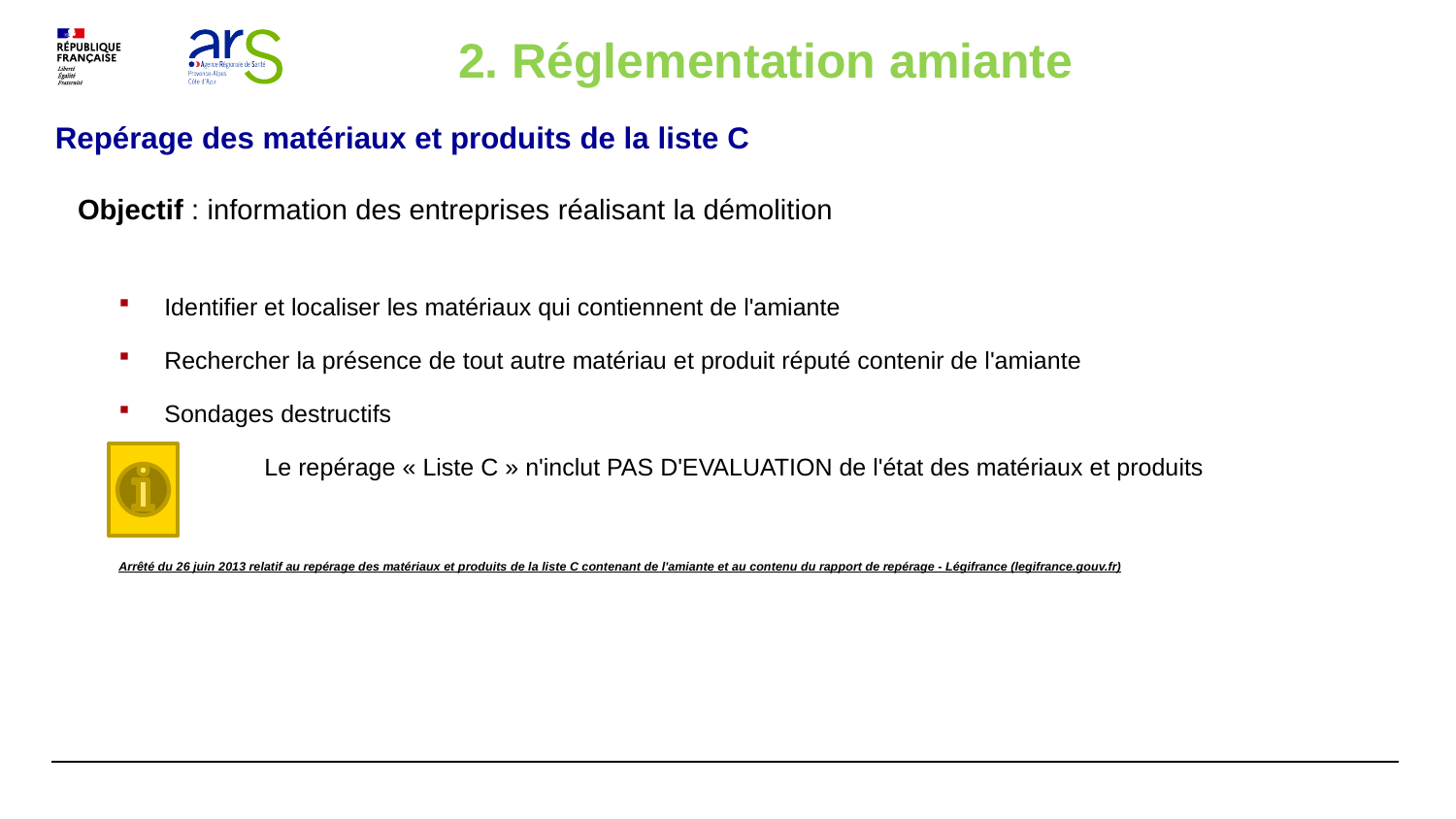

2. Réglementation amiante
Repérage des matériaux et produits de la liste C
Objectif : information des entreprises réalisant la démolition

Identifier et localiser les matériaux qui contiennent de l'amiante
Rechercher la présence de tout autre matériau et produit réputé contenir de l'amiante
Sondages destructifs
	Le repérage « Liste C » n'inclut PAS D'EVALUATION de l'état des matériaux et produits

Arrêté du 26 juin 2013 relatif au repérage des matériaux et produits de la liste C contenant de l'amiante et au contenu du rapport de repérage - Légifrance (legifrance.gouv.fr)